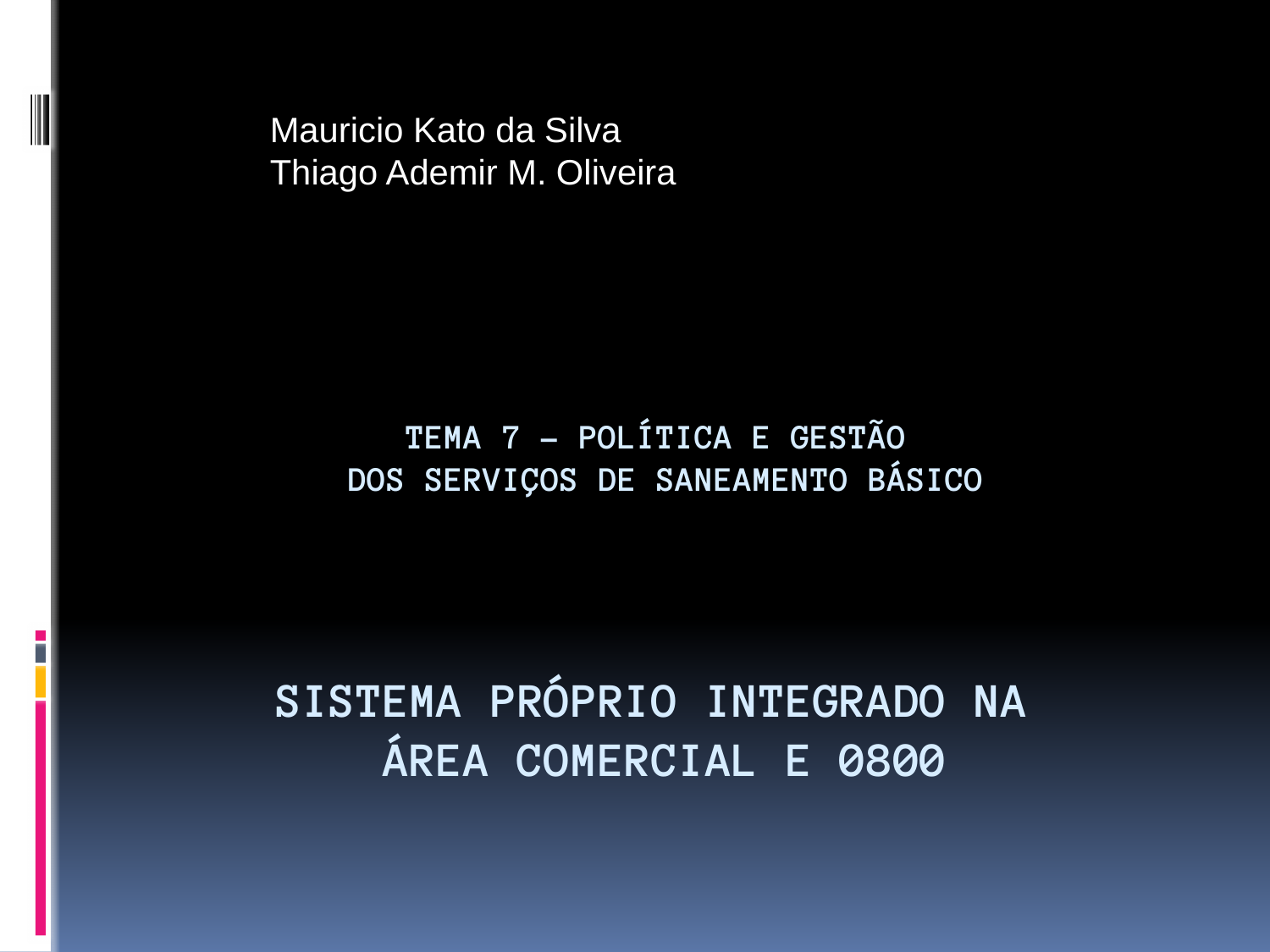

Mauricio Kato da Silva
	Thiago Ademir M. Oliveira
# TEMA 7 – POLÍTICA E GESTÃO DOS SERVIÇOS DE SANEAMENTO BÁSICO Sistema próprio integrado na área comercial e 0800